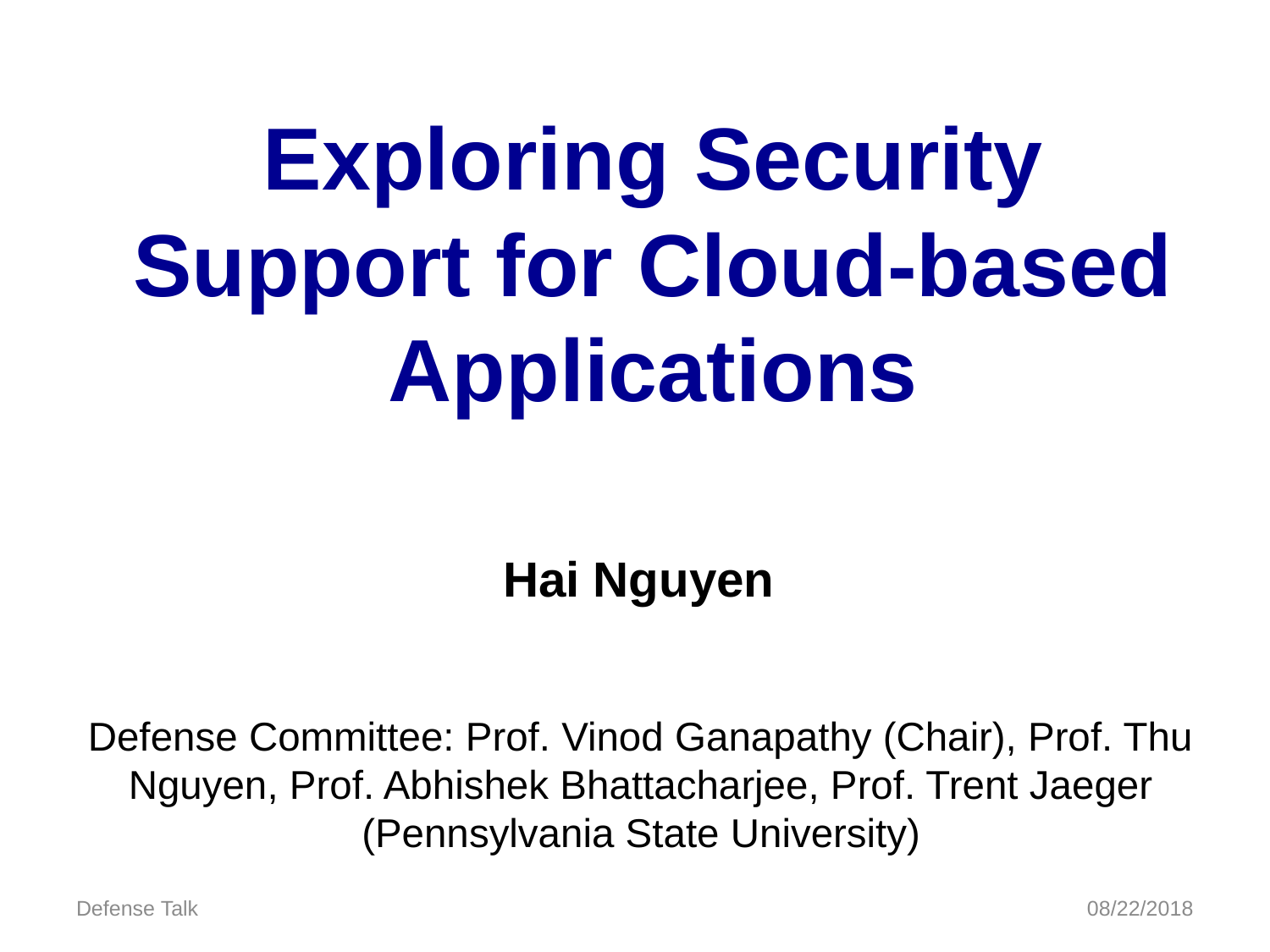

# Exploring Security Support for Cloud-based Applications
| Hai Nguyen |
| --- |
Defense Committee: Prof. Vinod Ganapathy (Chair), Prof. Thu Nguyen, Prof. Abhishek Bhattacharjee, Prof. Trent Jaeger (Pennsylvania State University)
Defense Talk
08/22/2018